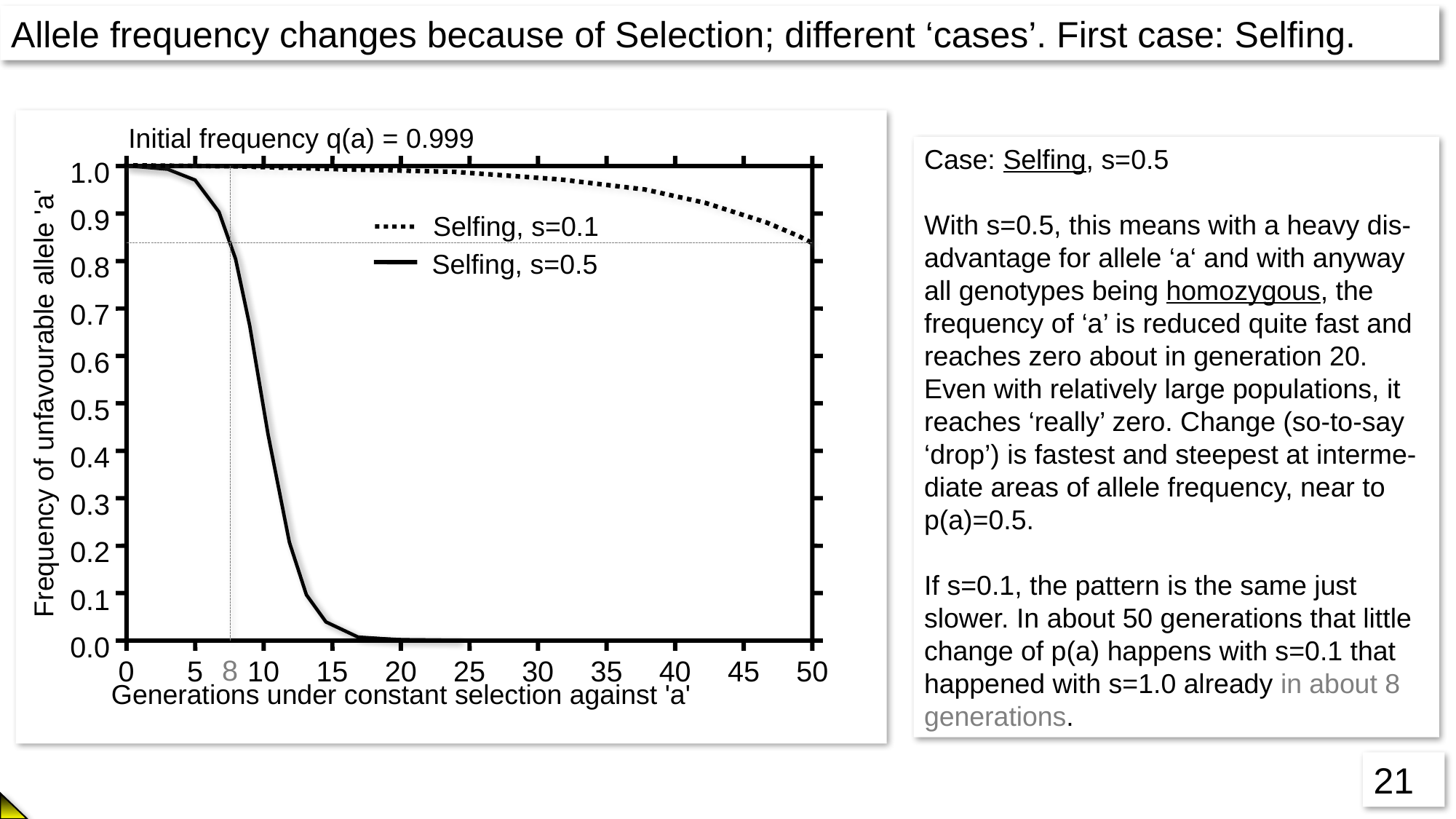

Allele frequency changes because of Selection; different ‘cases’. First case: Selfing.

Initial frequency q(a) = 0.999
1.0

0.9

Selfing, s=0.5
0.8

0.7

0.6

Frequency of unfavourable allele 'a'
0.5

0.4

0.3

0.2

0.1

0.0

0
5
10
15
20
25
30
35
40
45
50
Generations under constant selection against 'a'

Selfing, s=0.1

8
Case: Selfing, s=0.5

With s=0.5, this means with a heavy dis-advantage for allele ‘a‘ and with anyway all genotypes being homozygous, the frequency of ‘a’ is reduced quite fast and reaches zero about in generation 20. Even with relatively large populations, it reaches ‘really’ zero. Change (so-to-say ‘drop’) is fastest and steepest at interme-diate areas of allele frequency, near to p(a)=0.5.

If s=0.1, the pattern is the same just slower. In about 50 generations that little change of p(a) happens with s=0.1 that happened with s=1.0 already in about 8 generations.
21